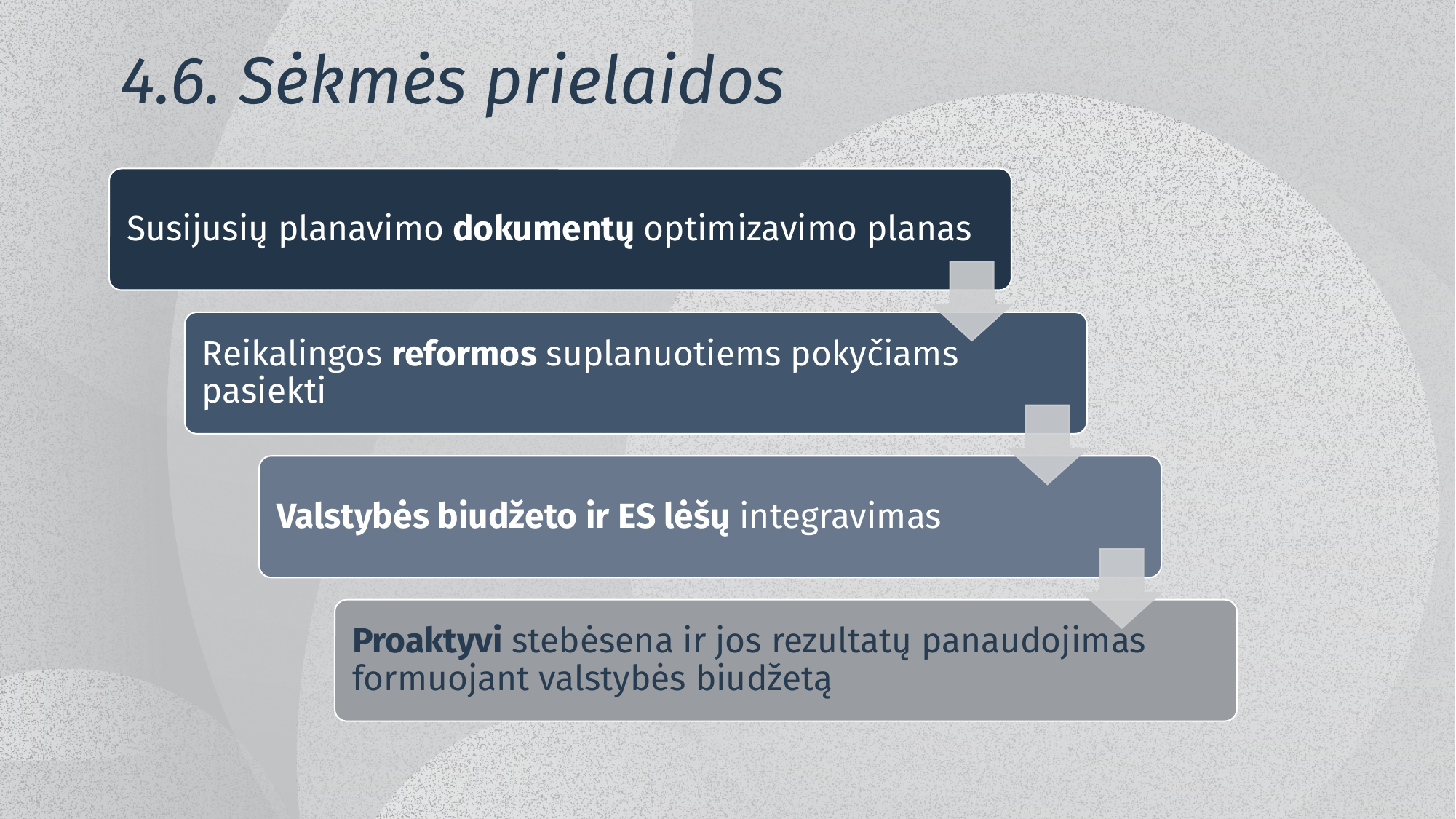

# 4.6. Sėkmės prielaidos
Susijusių planavimo dokumentų optimizavimo planas
Reikalingos reformos suplanuotiems pokyčiams pasiekti
Valstybės biudžeto ir ES lėšų integravimas
Proaktyvi stebėsena ir jos rezultatų panaudojimas formuojant valstybės biudžetą